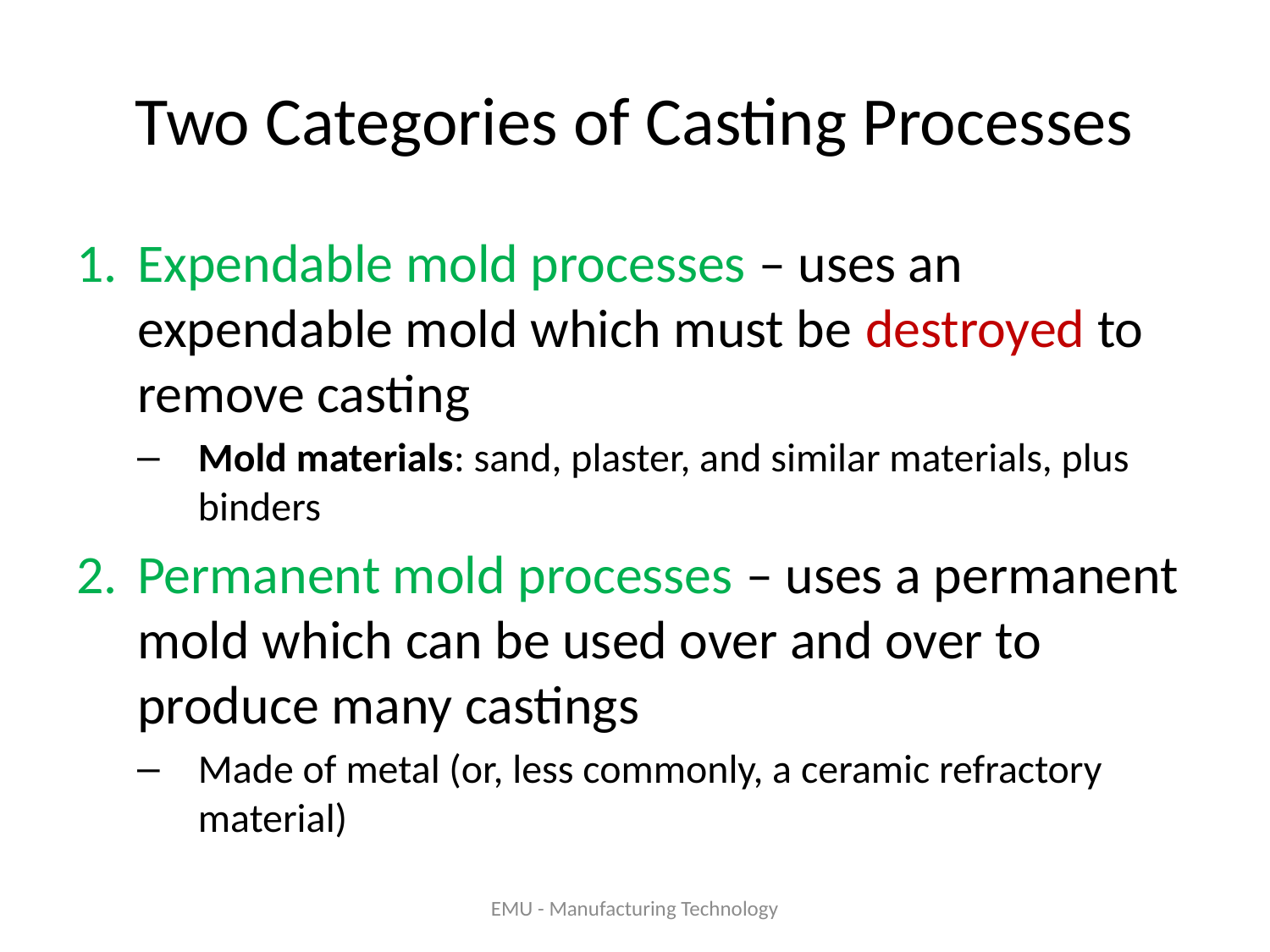

# Two Categories of Casting Processes
Expendable mold processes – uses an expendable mold which must be destroyed to remove casting
Mold materials: sand, plaster, and similar materials, plus binders
Permanent mold processes – uses a permanent mold which can be used over and over to produce many castings
Made of metal (or, less commonly, a ceramic refractory material)
EMU - Manufacturing Technology